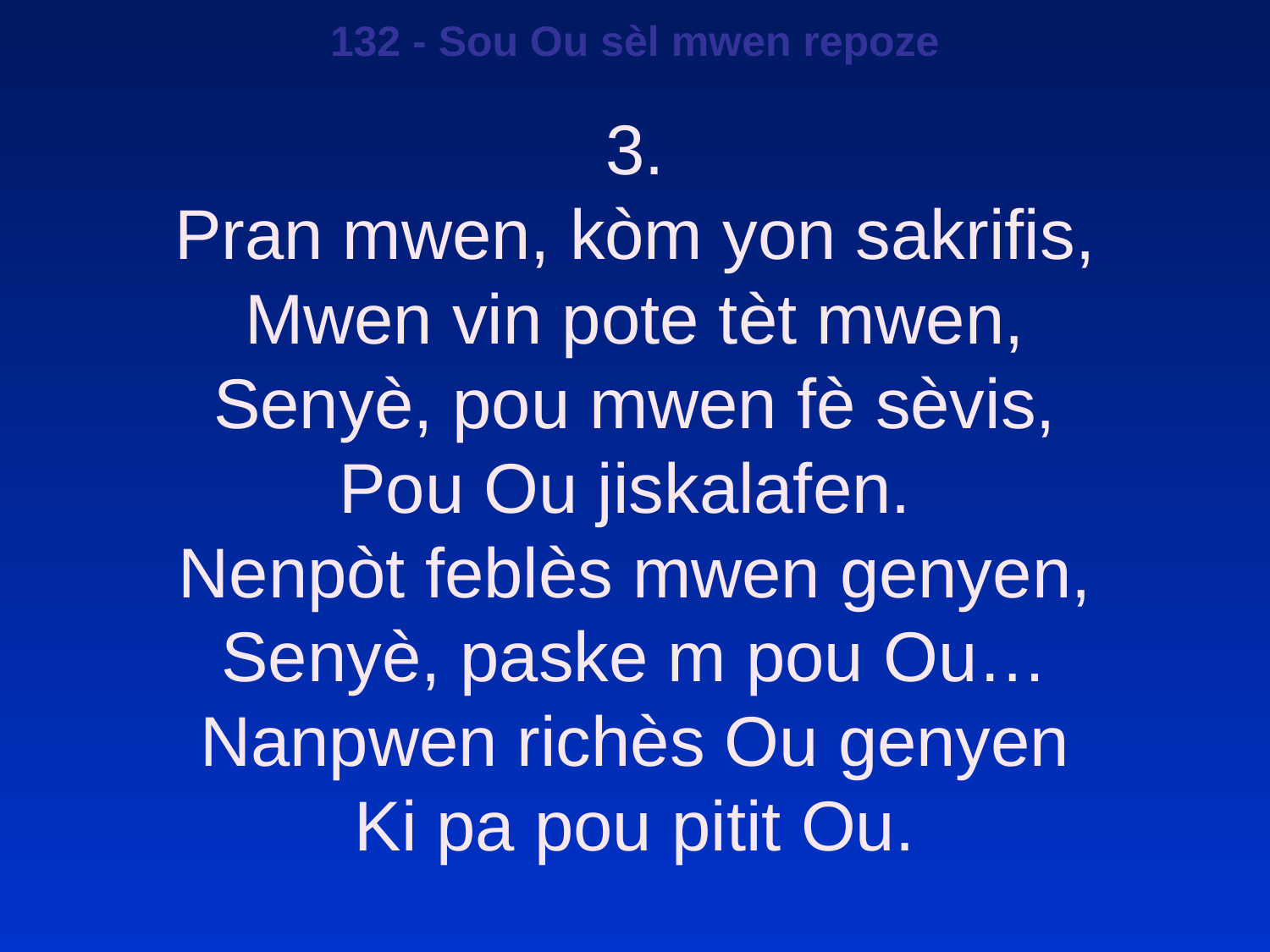

132 - Sou Ou sèl mwen repoze
3.
Pran mwen, kòm yon sakrifis,
Mwen vin pote tèt mwen,
Senyè, pou mwen fè sèvis,
Pou Ou jiskalafen.
Nenpòt feblès mwen genyen,
Senyè, paske m pou Ou…
Nanpwen richès Ou genyen
Ki pa pou pitit Ou.